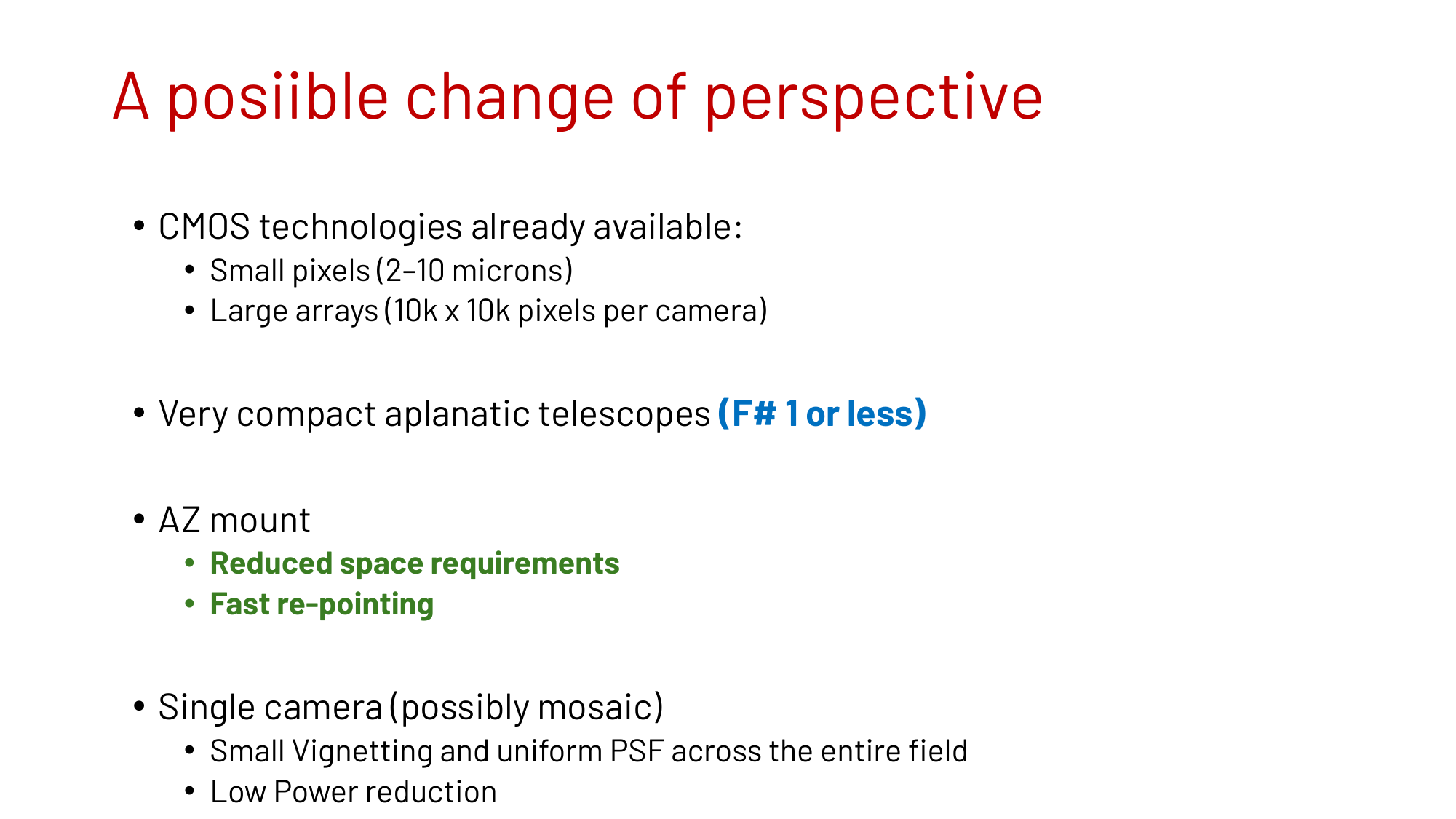

# A posiible change of perspective
CMOS technologies already available:
Small pixels (2–10 microns)
Large arrays (10k x 10k pixels per camera)

Very compact aplanatic telescopes (F# 1 or less)

AZ mount
Reduced space requirements
Fast re-pointing

Single camera (possibly mosaic)
Small Vignetting and uniform PSF across the entire field
Low Power reduction